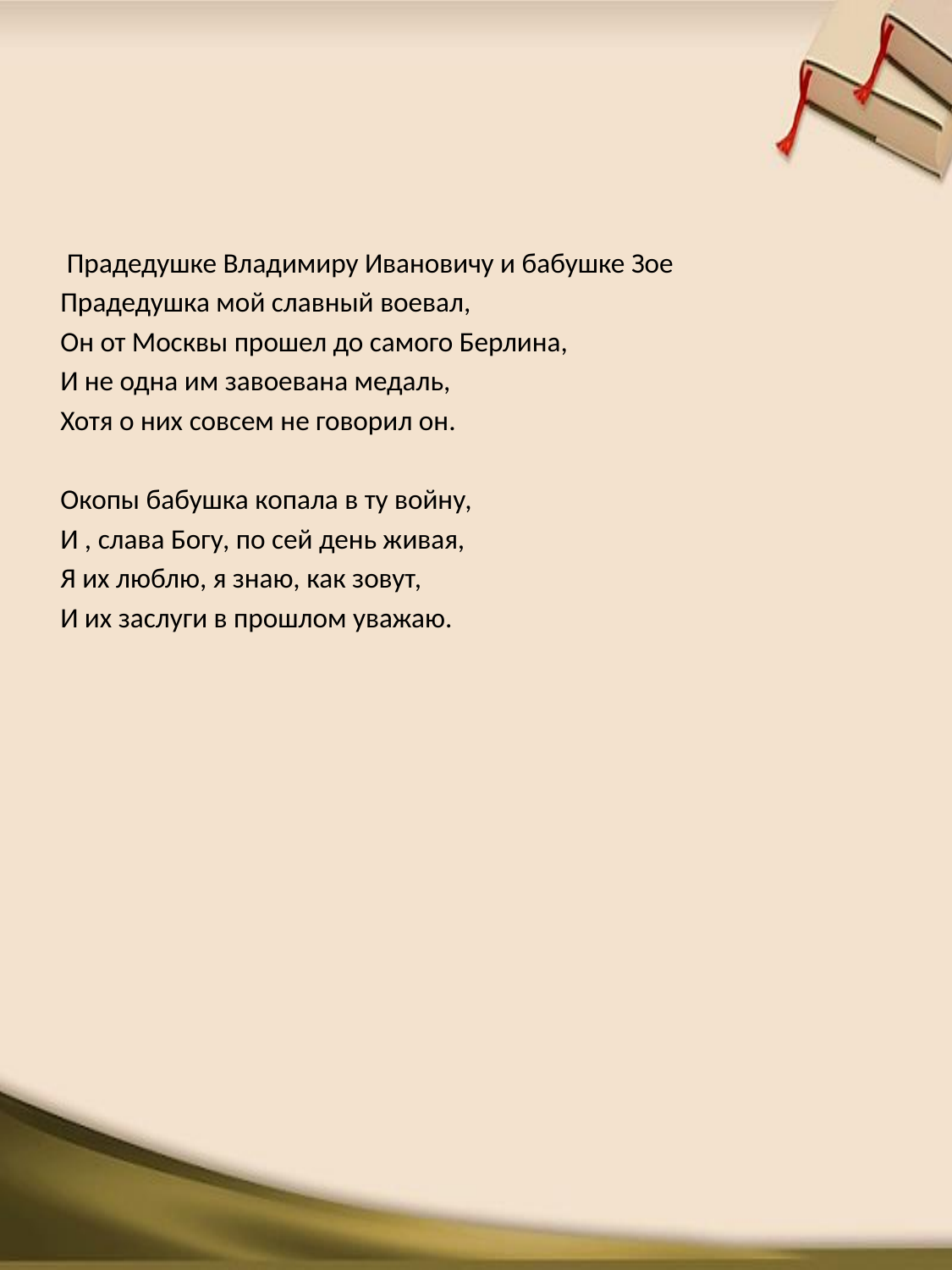

Прадедушке Владимиру Ивановичу и бабушке Зое
Прадедушка мой славный воевал,
Он от Москвы прошел до самого Берлина,
И не одна им завоевана медаль,
Хотя о них совсем не говорил он.

Окопы бабушка копала в ту войну,
И , слава Богу, по сей день живая,
Я их люблю, я знаю, как зовут,
И их заслуги в прошлом уважаю.